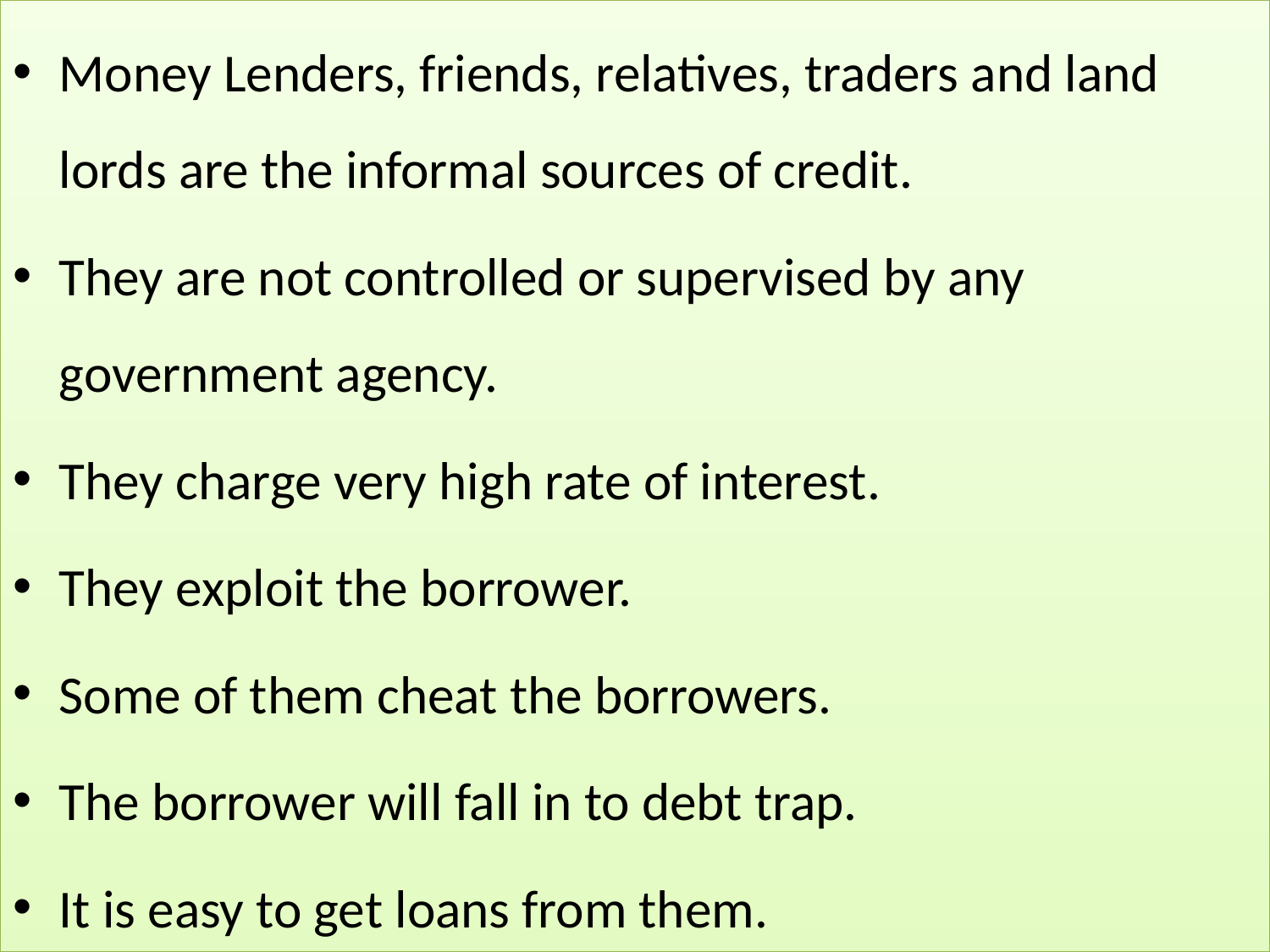

Money Lenders, friends, relatives, traders and land lords are the informal sources of credit.
They are not controlled or supervised by any government agency.
They charge very high rate of interest.
They exploit the borrower.
Some of them cheat the borrowers.
The borrower will fall in to debt trap.
It is easy to get loans from them.